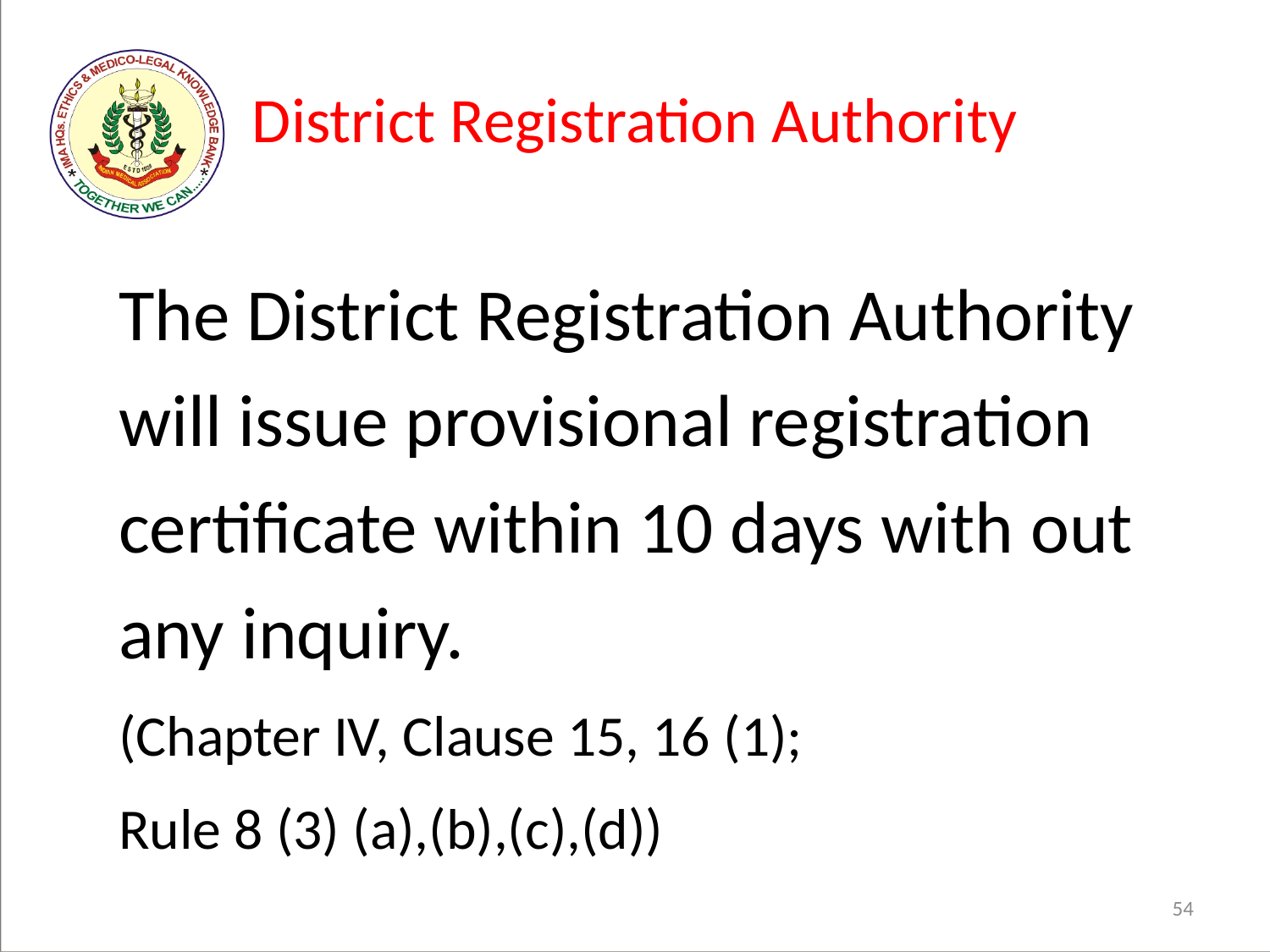

# District Registration Authority
	The District Registration Authority will issue provisional registration certificate within 10 days with out any inquiry.
	(Chapter IV, Clause 15, 16 (1);
	Rule 8 (3) (a),(b),(c),(d))
54